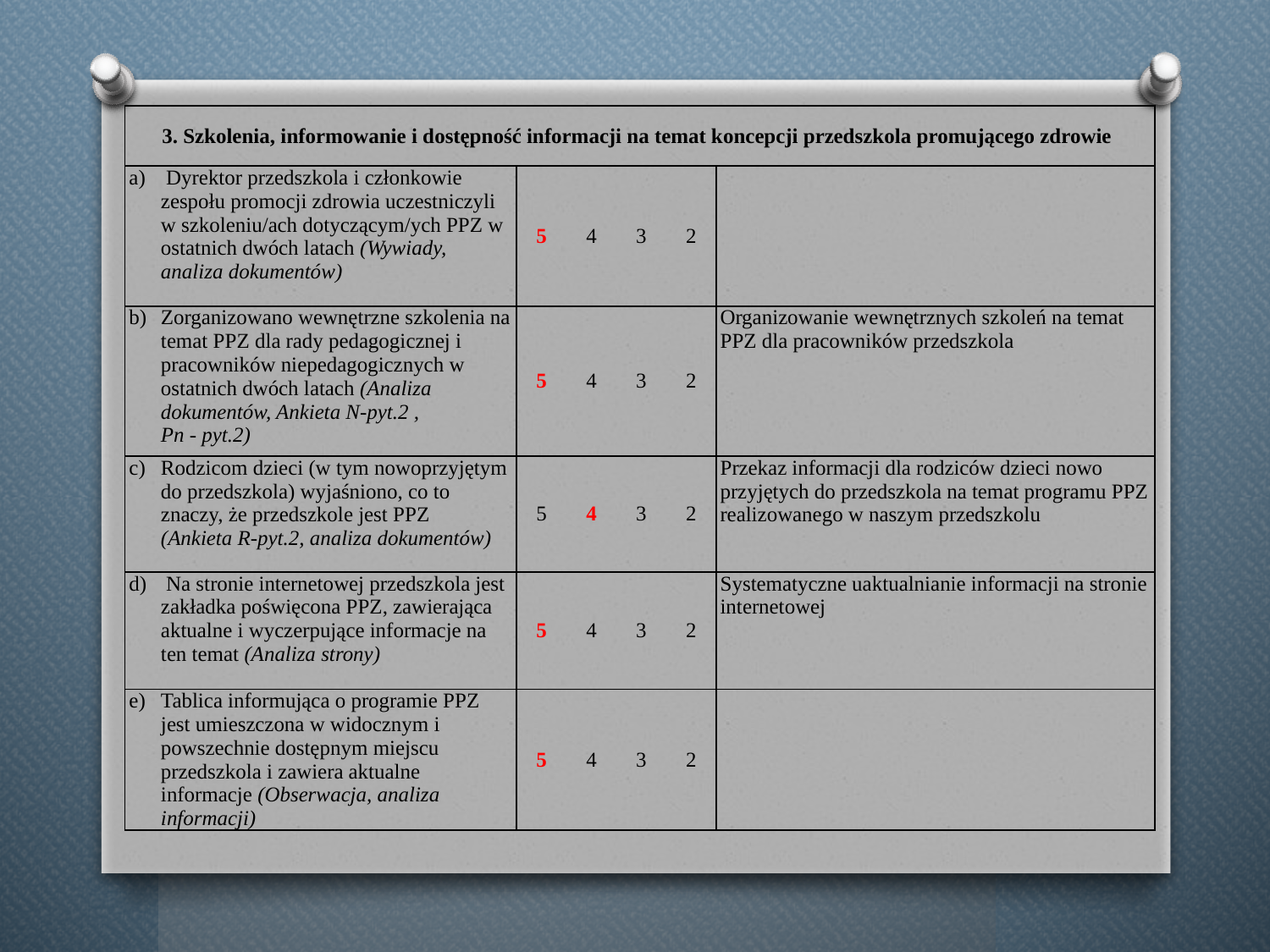

| 3. Szkolenia, informowanie i dostępność informacji na temat koncepcji przedszkola promującego zdrowie |  |  |  |  |  |
| --- | --- | --- | --- | --- | --- |
| Dyrektor przedszkola i członkowie zespołu promocji zdrowia uczestniczyli w szkoleniu/ach dotyczącym/ych PPZ w ostatnich dwóch latach (Wywiady, analiza dokumentów) | 5 | 4 | 3 | 2 |  |
| Zorganizowano wewnętrzne szkolenia na temat PPZ dla rady pedagogicznej i pracowników niepedagogicznych w ostatnich dwóch latach (Analiza dokumentów, Ankieta N-pyt.2 , Pn - pyt.2) | 5 | 4 | 3 | 2 | Organizowanie wewnętrznych szkoleń na temat PPZ dla pracowników przedszkola |
| Rodzicom dzieci (w tym nowoprzyjętym do przedszkola) wyjaśniono, co to znaczy, że przedszkole jest PPZ (Ankieta R-pyt.2, analiza dokumentów) | 5 | 4 | 3 | 2 | Przekaz informacji dla rodziców dzieci nowo przyjętych do przedszkola na temat programu PPZ realizowanego w naszym przedszkolu |
| Na stronie internetowej przedszkola jest zakładka poświęcona PPZ, zawierająca aktualne i wyczerpujące informacje na ten temat (Analiza strony) | 5 | 4 | 3 | 2 | Systematyczne uaktualnianie informacji na stronie internetowej |
| Tablica informująca o programie PPZ jest umieszczona w widocznym i powszechnie dostępnym miejscu przedszkola i zawiera aktualne informacje (Obserwacja, analiza informacji) | 5 | 4 | 3 | 2 |  |